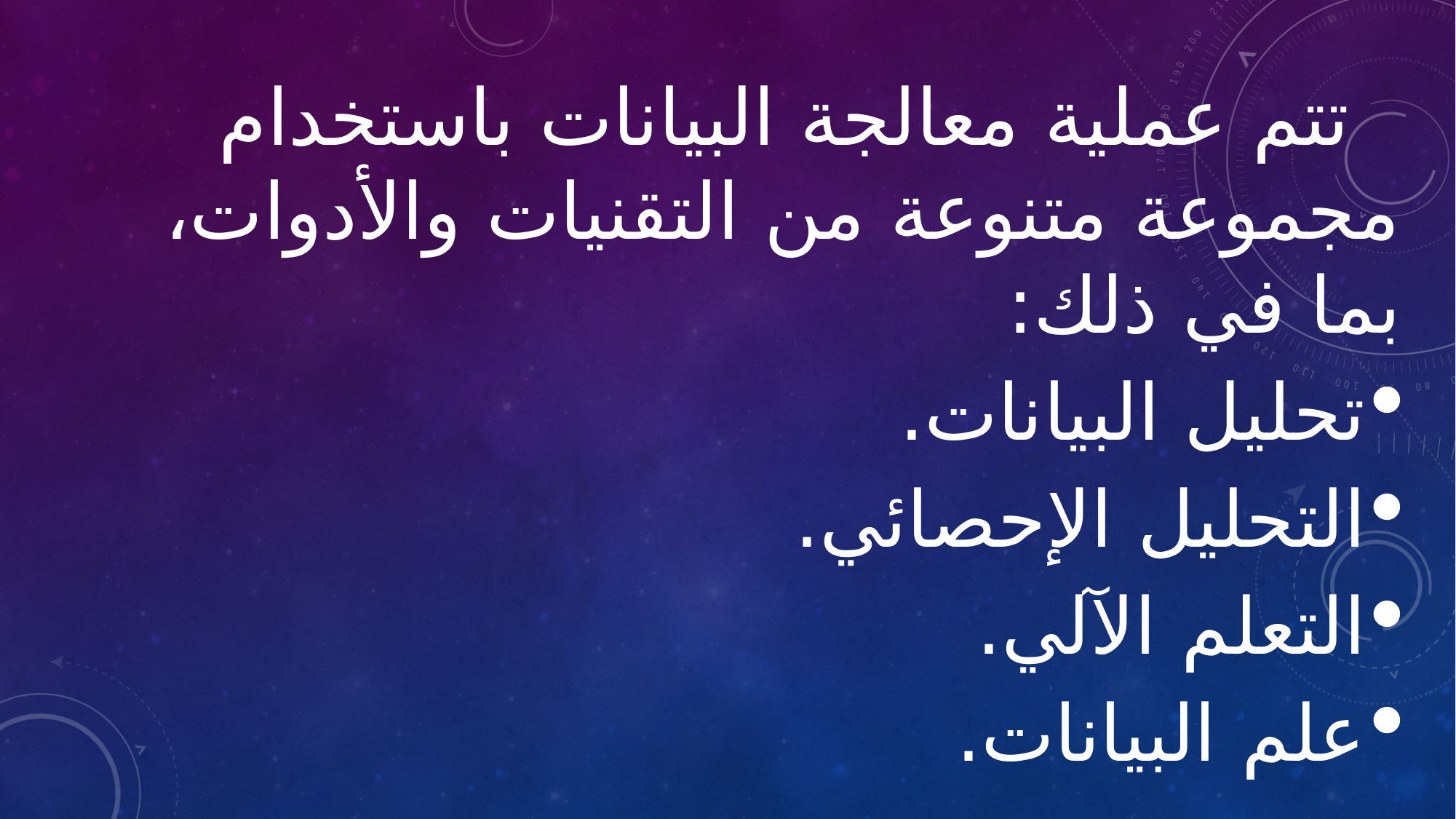

تتم عملية معالجة البيانات باستخدام مجموعة متنوعة من التقنيات والأدوات، بما في ذلك:
تحليل البيانات.
التحليل الإحصائي.
التعلم الآلي.
علم البيانات.